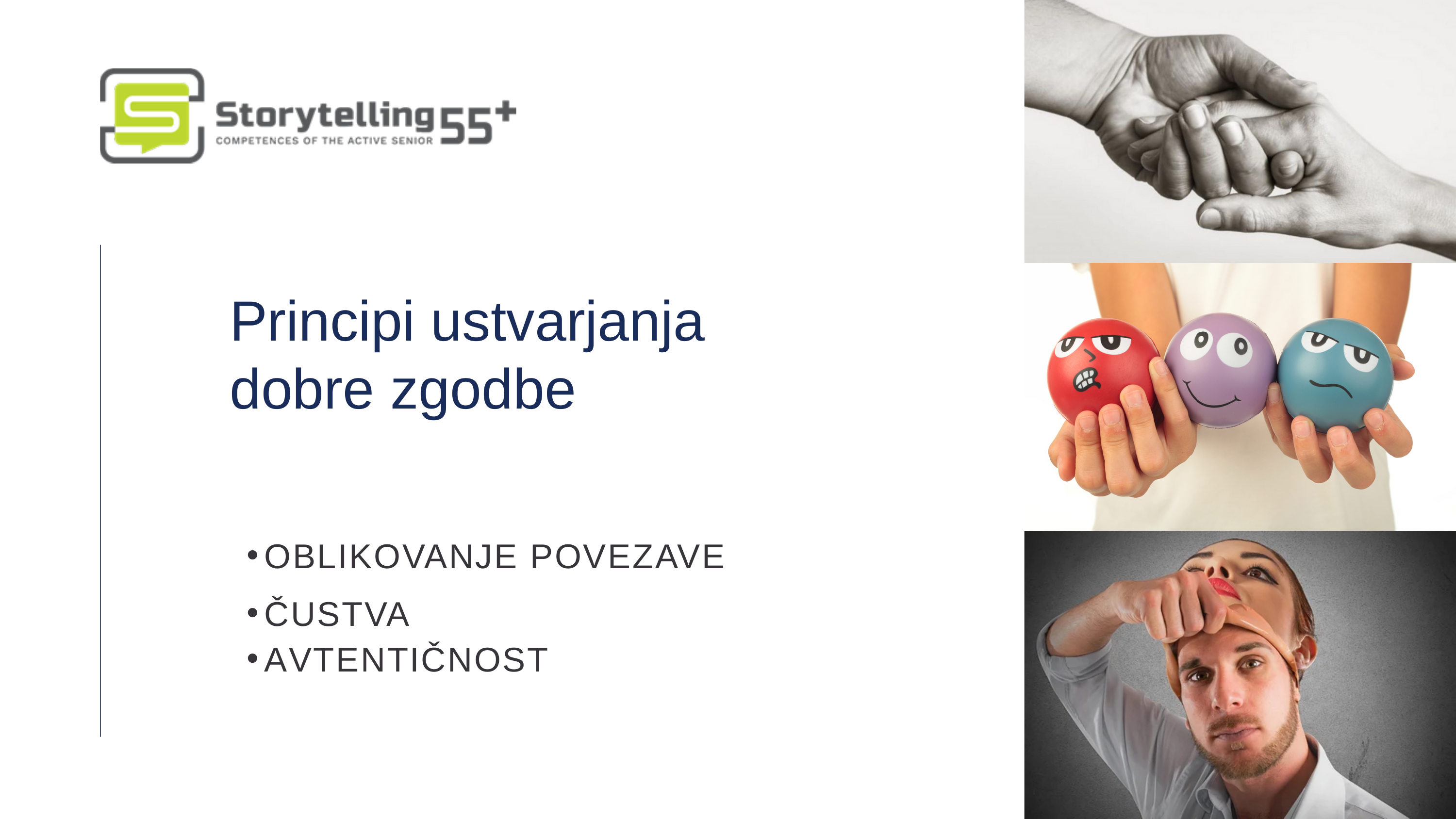

Principi ustvarjanja dobre zgodbe

OBLIKOVANJE POVEZAVE
ČUSTVA
AVTENTIČNOST